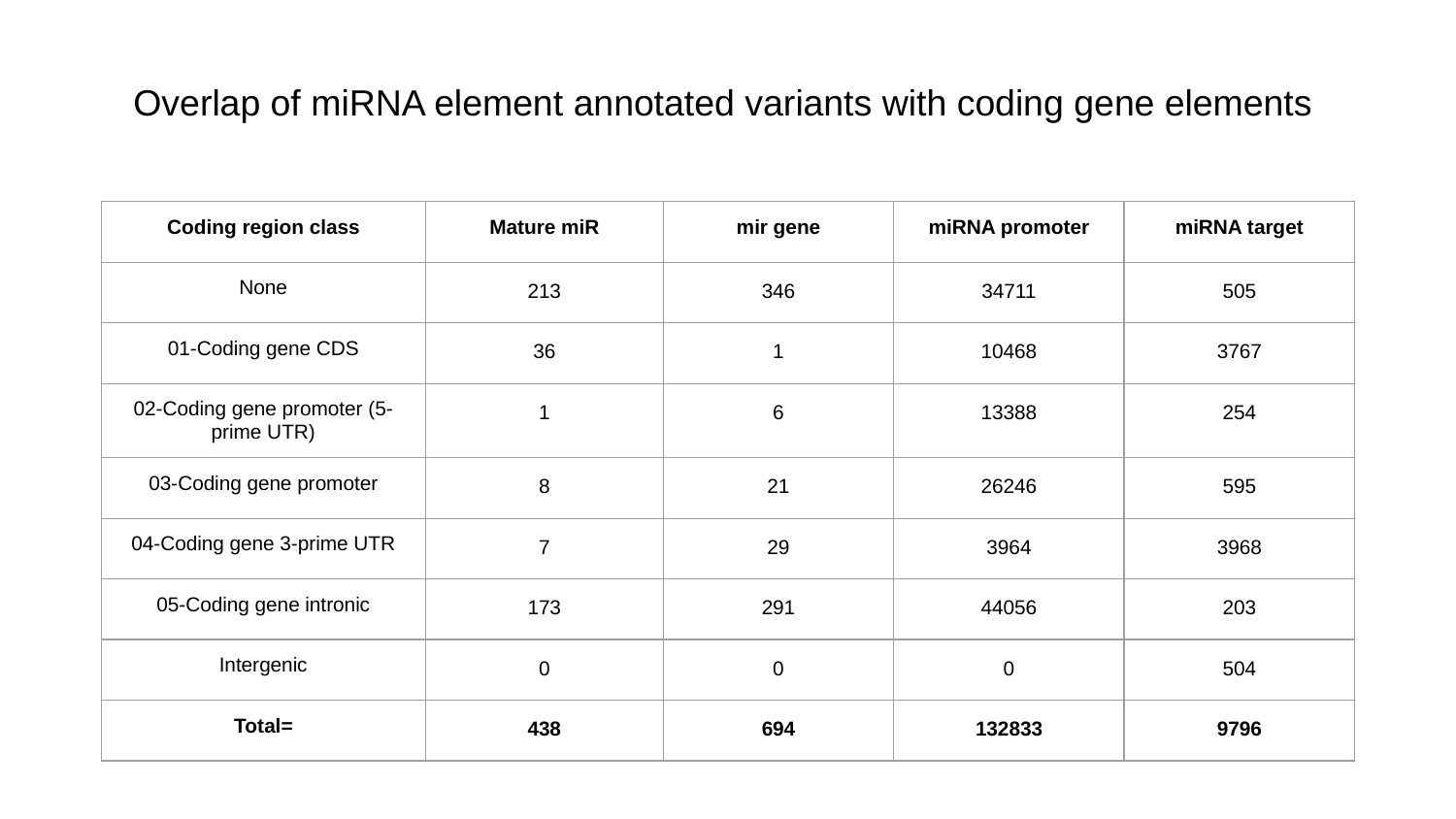

# Overlap of miRNA element annotated variants with coding gene elements
| Coding region class | Mature miR | mir gene | miRNA promoter | miRNA target |
| --- | --- | --- | --- | --- |
| None | 213 | 346 | 34711 | 505 |
| 01-Coding gene CDS | 36 | 1 | 10468 | 3767 |
| 02-Coding gene promoter (5-prime UTR) | 1 | 6 | 13388 | 254 |
| 03-Coding gene promoter | 8 | 21 | 26246 | 595 |
| 04-Coding gene 3-prime UTR | 7 | 29 | 3964 | 3968 |
| 05-Coding gene intronic | 173 | 291 | 44056 | 203 |
| Intergenic | 0 | 0 | 0 | 504 |
| Total= | 438 | 694 | 132833 | 9796 |